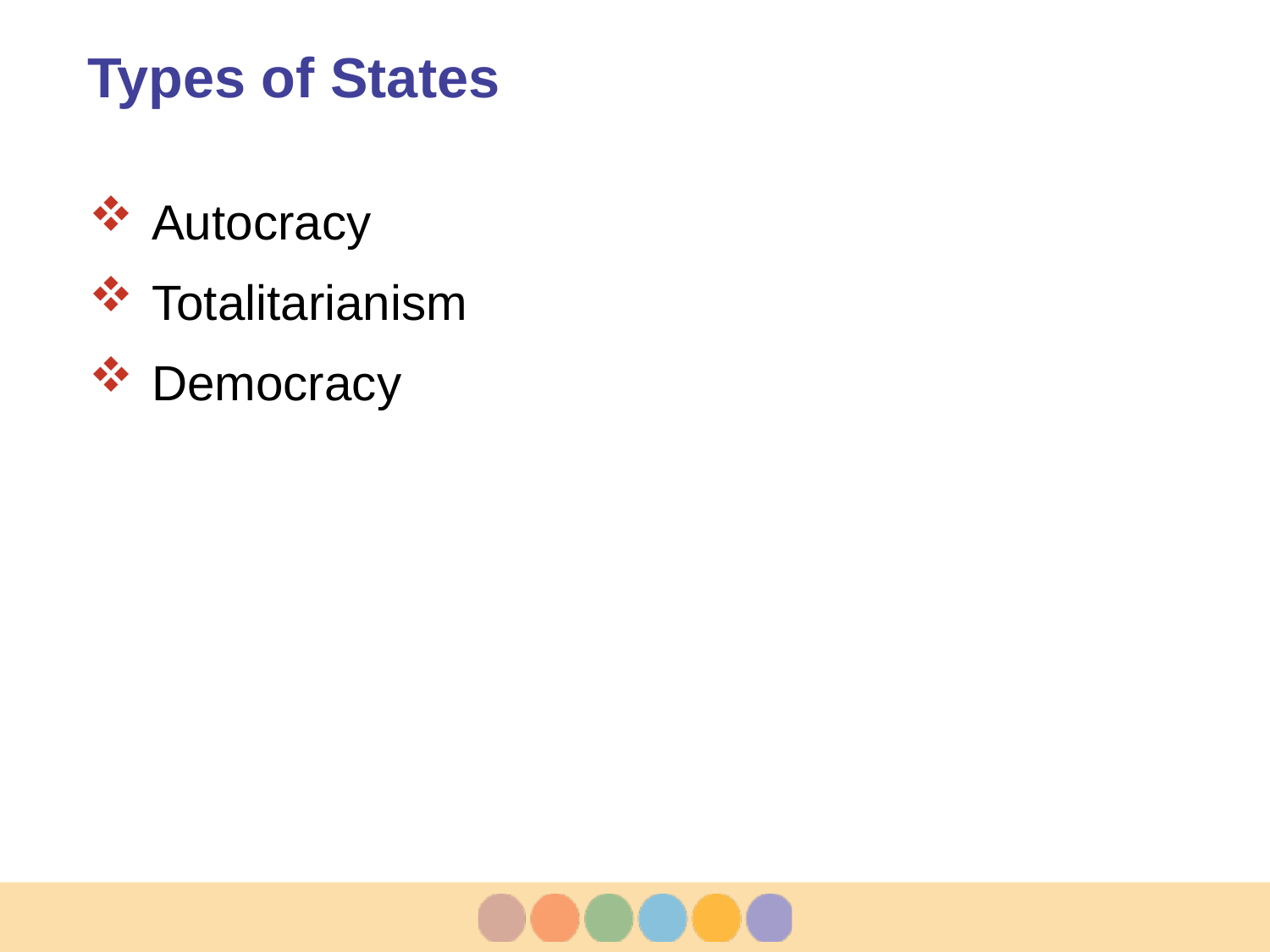

# Types of States
Autocracy
Totalitarianism
Democracy